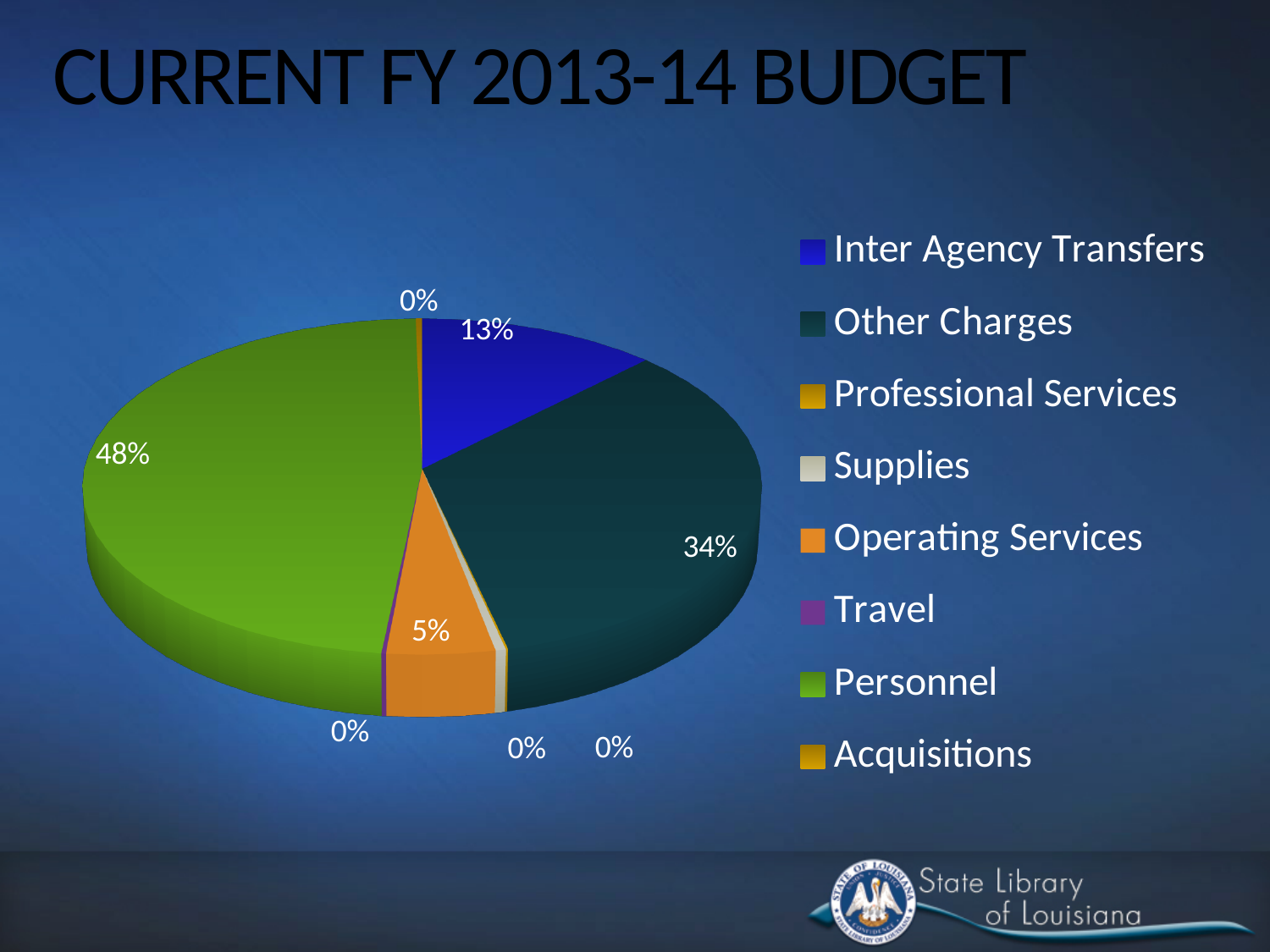

# CURRENT FY 2013-14 BUDGET

[unsupported chart]